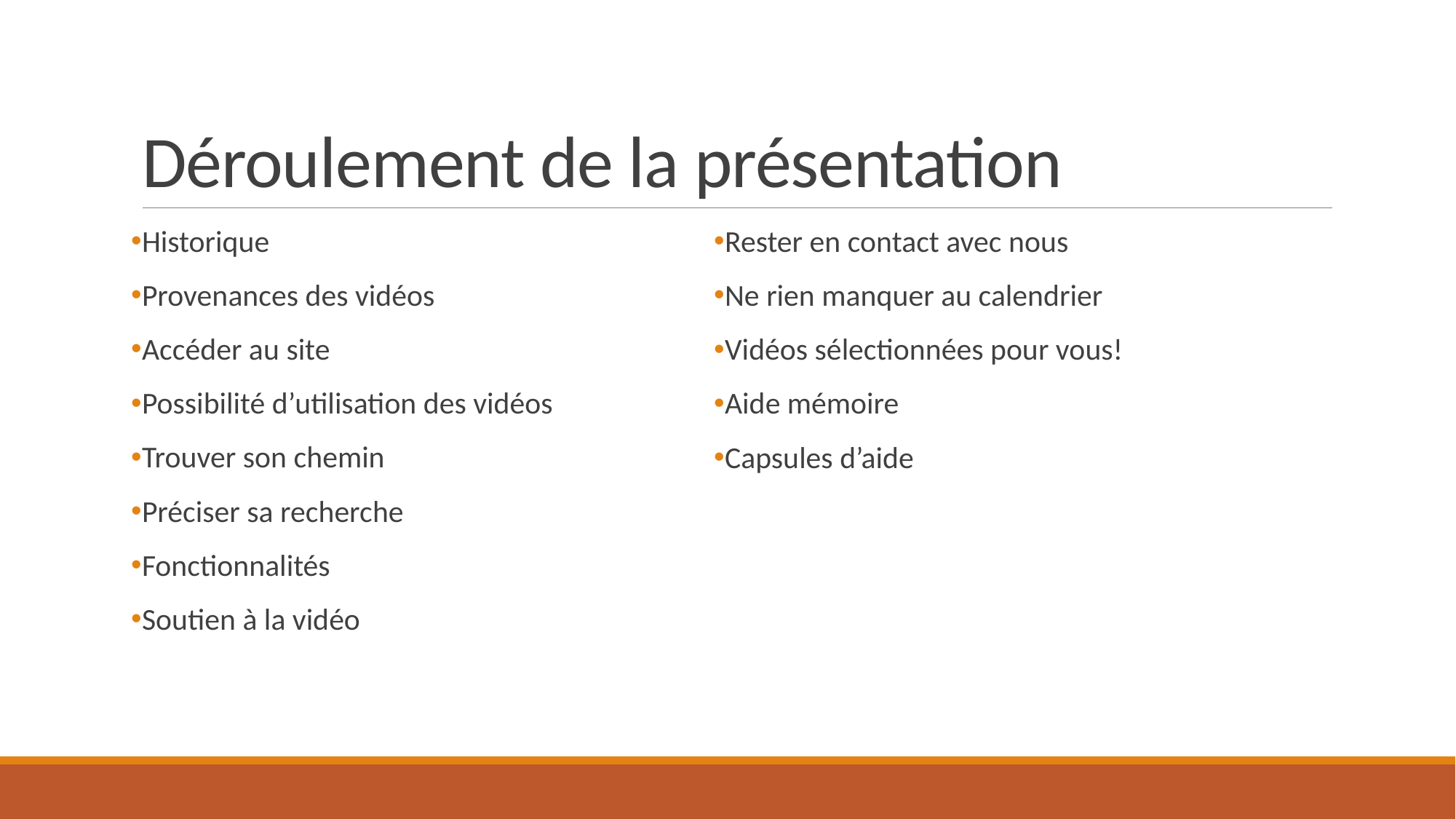

# Déroulement de la présentation
Historique
Provenances des vidéos
Accéder au site
Possibilité d’utilisation des vidéos
Trouver son chemin
Préciser sa recherche
Fonctionnalités
Soutien à la vidéo

Rester en contact avec nous
Ne rien manquer au calendrier
Vidéos sélectionnées pour vous!
Aide mémoire
Capsules d’aide